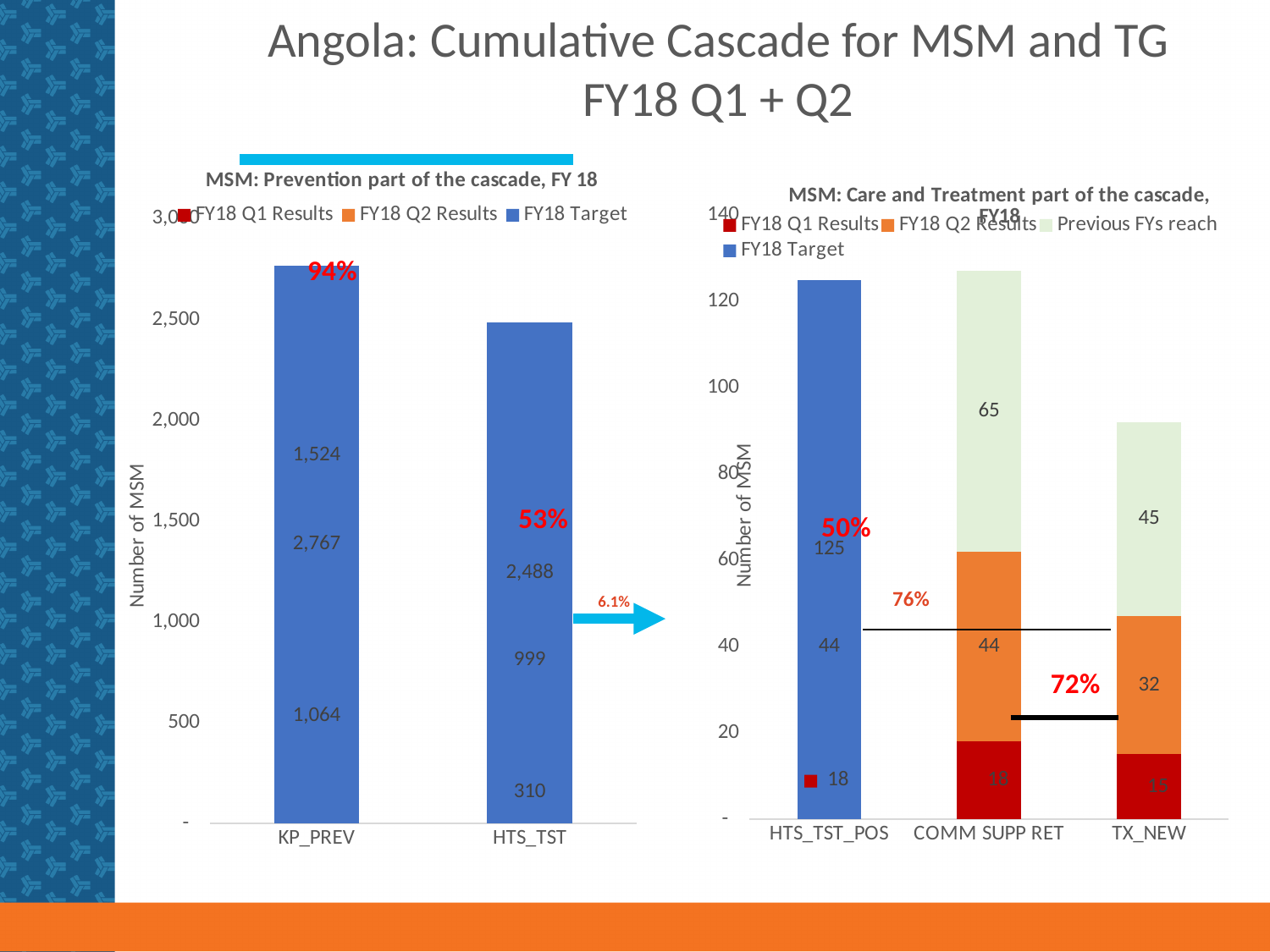

# Angola: Cumulative Cascade for MSM and TG FY18 Q1 + Q2

### Chart: MSM: Prevention part of the cascade, FY 18

| Category | FY18 Q1 Results | FY18 Q2 Results | FY18 Q3 Results | FY18 Q4 Results | FY18 Target | Blank 1 | Blank 2 |
|---|---|---|---|---|---|---|---|
| KP_PREV | 1064.0 | 1524.0 | None | None | 2766.5 | None | None |
| HTS_TST | 310.0 | 999.0 | None | None | 2488.0 | None | None |

### Chart: MSM: Care and Treatment part of the cascade, FY18

| Category | FY18 Q1 Results | FY18 Q2 Results | Previous FYs reach |  | FY18 Target | Blank 1 | Blank 2 |
|---|---|---|---|---|---|---|---|
| HTS_TST_POS | 18.0 | 44.0 | None | None | 125.0 | None | None |
| COMM SUPP RET | 18.0 | 44.0 | 65.0 | None | None | None | None |
| TX_NEW | 15.0 | 32.0 | 45.0 | None | None | None | None |
76%
6.1%